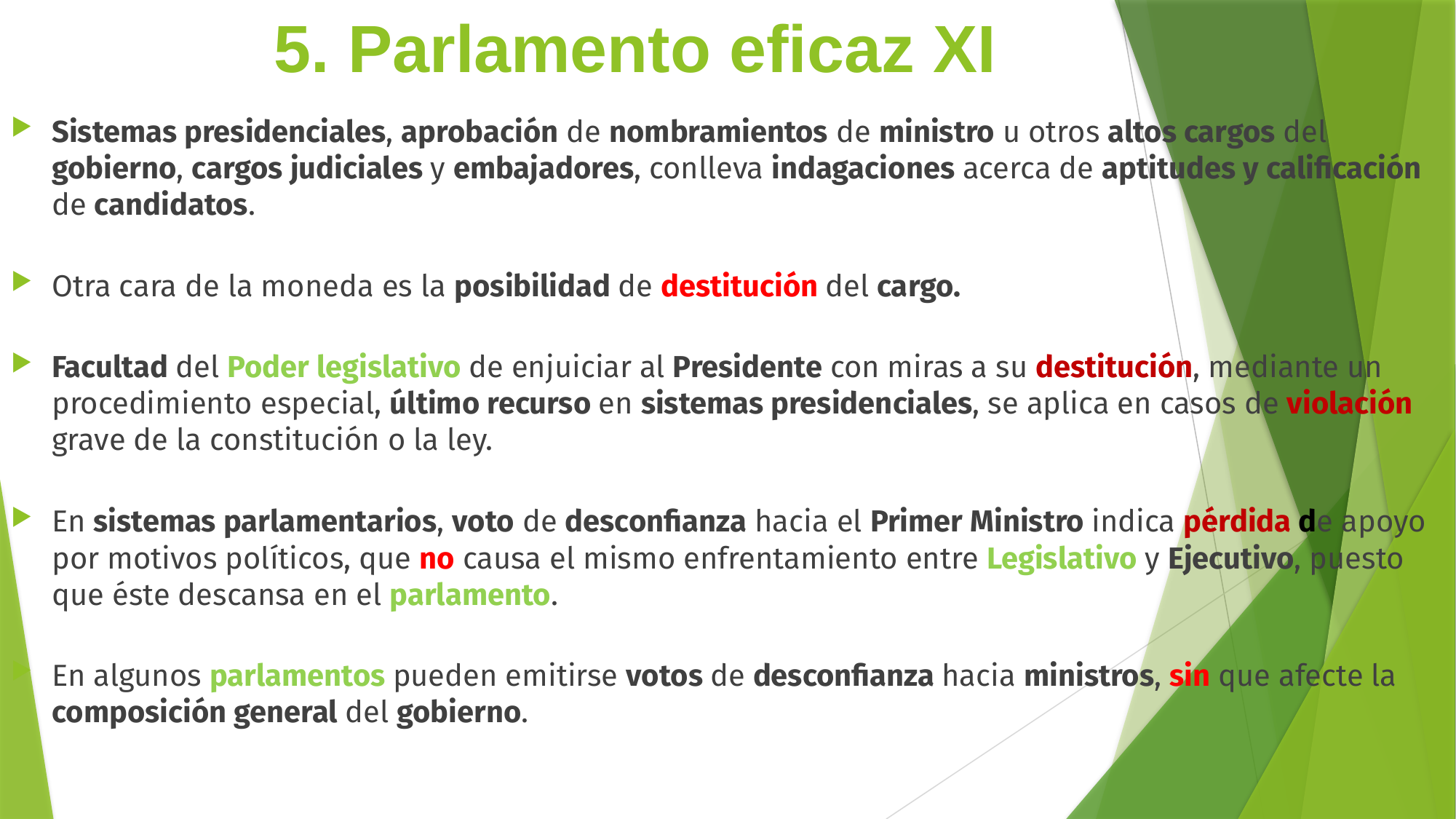

# 5. Parlamento eficaz XI
Sistemas presidenciales, aprobación de nombramientos de ministro u otros altos cargos del gobierno, cargos judiciales y embajadores, conlleva indagaciones acerca de aptitudes y calificación de candidatos.

Otra cara de la moneda es la posibilidad de destitución del cargo.

Facultad del Poder legislativo de enjuiciar al Presidente con miras a su destitución, mediante un procedimiento especial, último recurso en sistemas presidenciales, se aplica en casos de violación grave de la constitución o la ley.

En sistemas parlamentarios, voto de desconfianza hacia el Primer Ministro indica pérdida de apoyo por motivos políticos, que no causa el mismo enfrentamiento entre Legislativo y Ejecutivo, puesto que éste descansa en el parlamento.

En algunos parlamentos pueden emitirse votos de desconfianza hacia ministros, sin que afecte la composición general del gobierno.